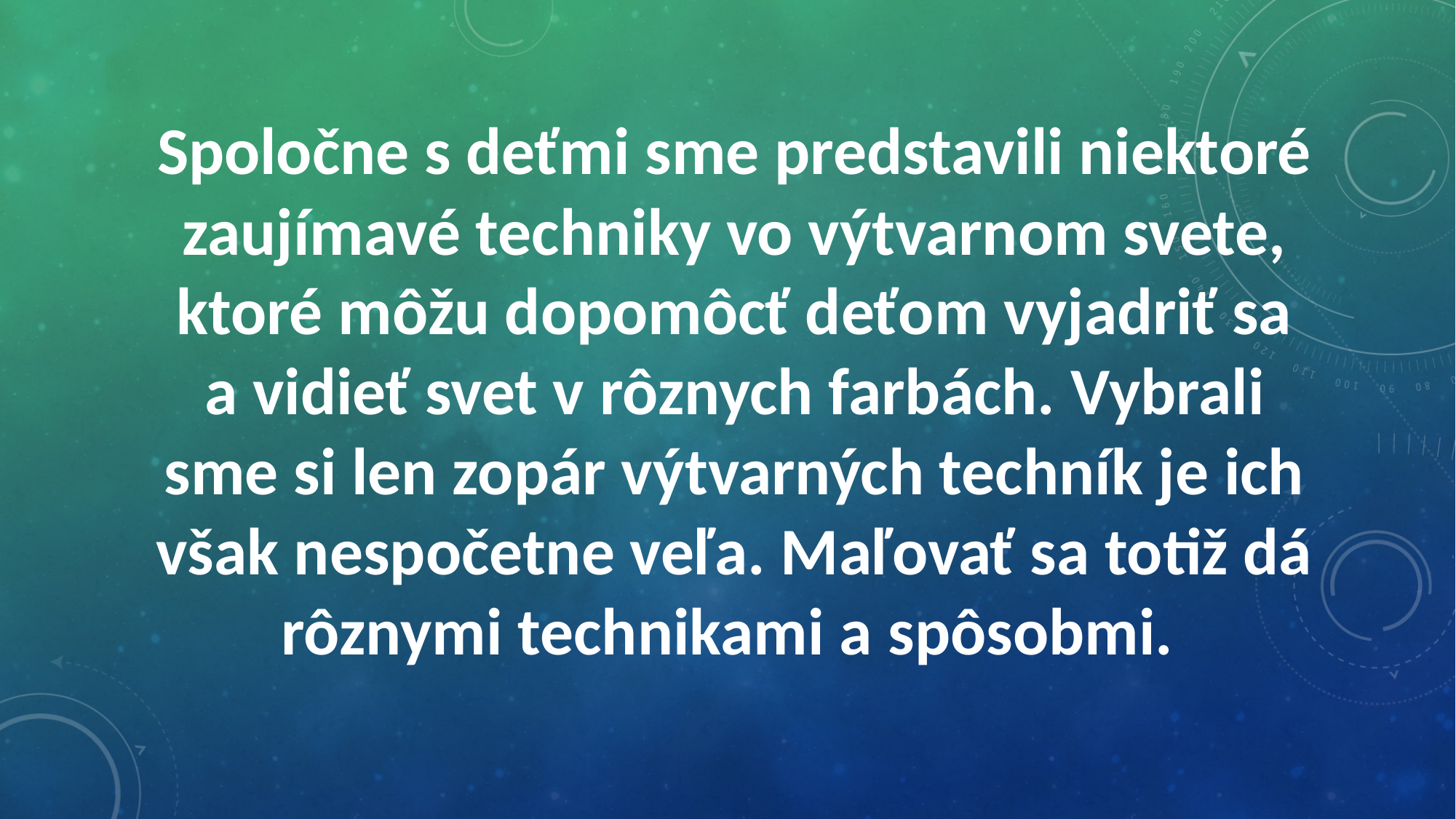

Spoločne s deťmi sme predstavili niektoré zaujímavé techniky vo výtvarnom svete, ktoré môžu dopomôcť deťom vyjadriť sa a vidieť svet v rôznych farbách. Vybrali sme si len zopár výtvarných techník je ich však nespočetne veľa. Maľovať sa totiž dá rôznymi technikami a spôsobmi.